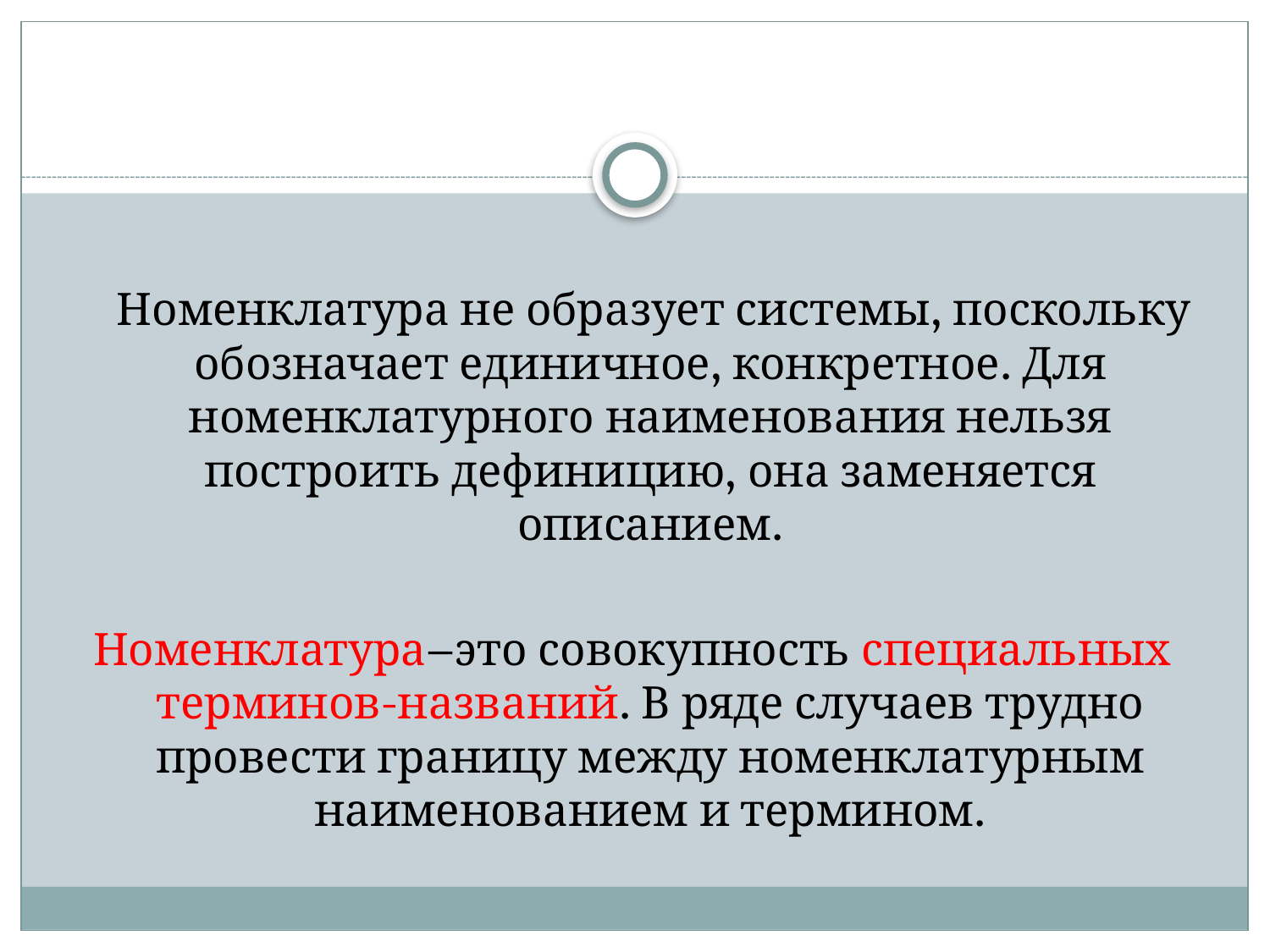

#

    Номенклатура не образует системы, поскольку обозначает единичное, конкретное. Для номенклатурного наименования нельзя построить дефиницию, она заменяется описанием.

Номенклатура–это совокупность специальных терминов-названий. В ряде случаев трудно провести границу между номенклатурным наименованием и термином.